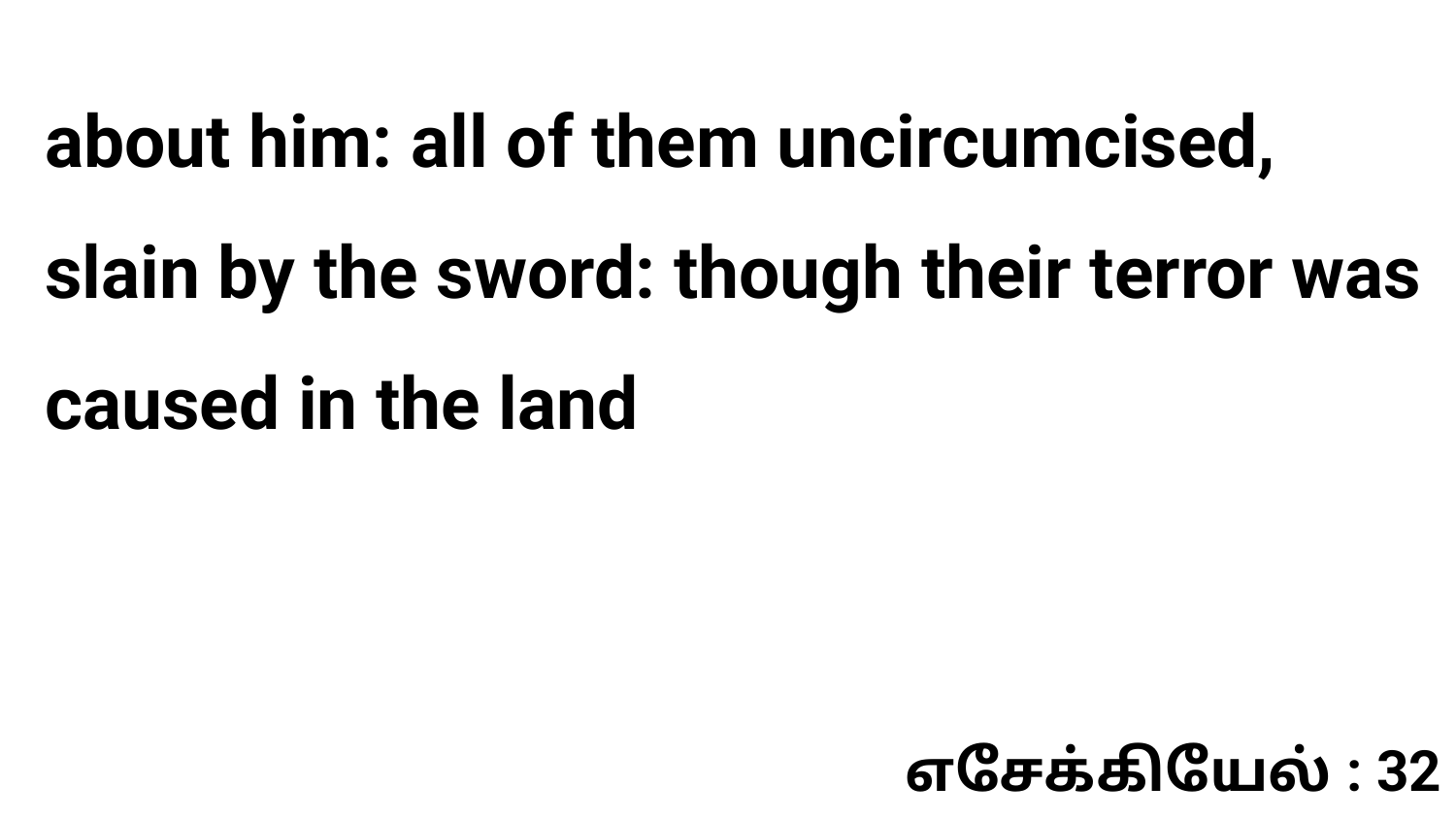

about him: all of them uncircumcised, slain by the sword: though their terror was caused in the land
எசேக்கியேல் : 32